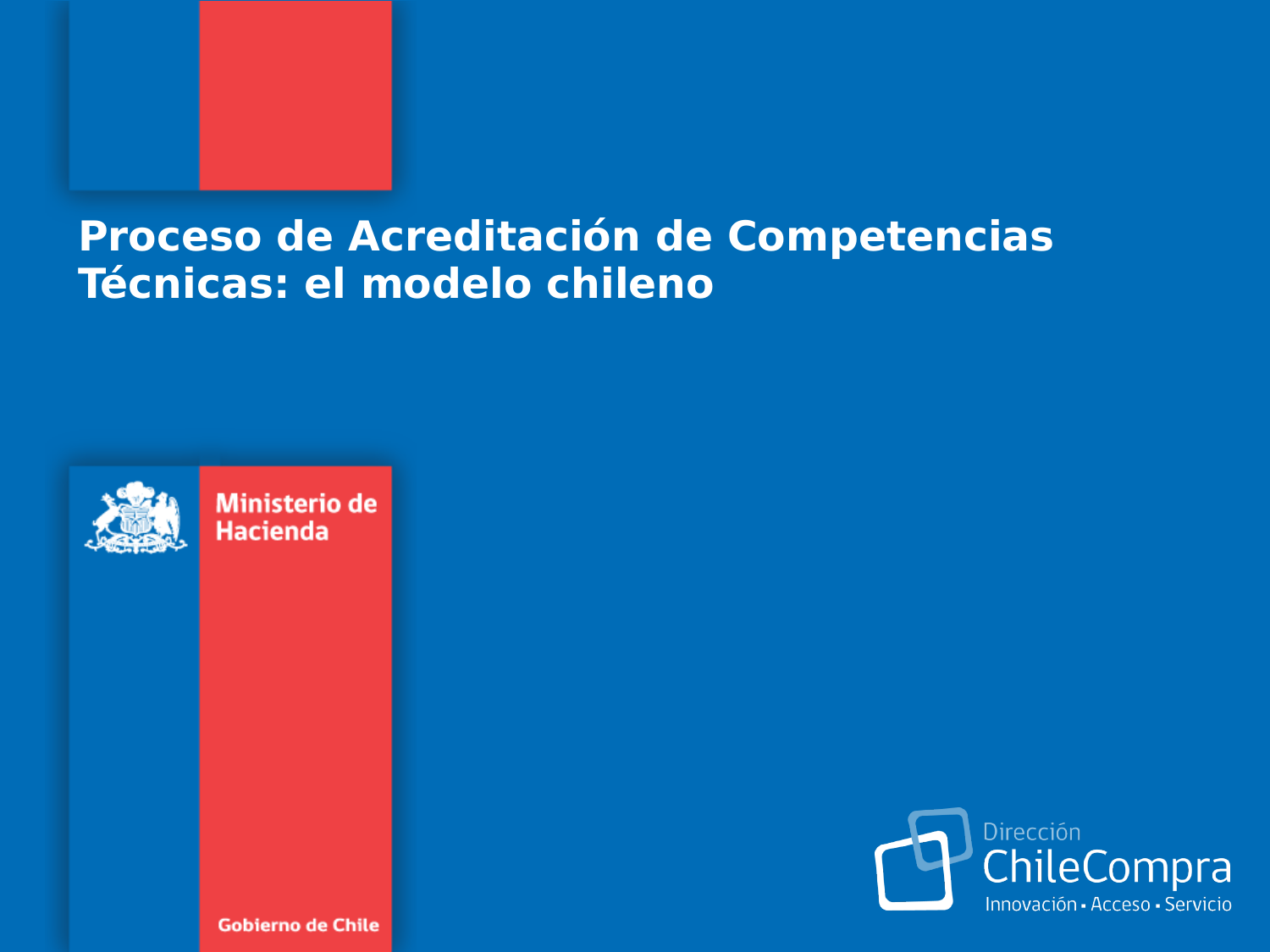

# Proceso de Acreditación de Competencias Técnicas: el modelo chileno